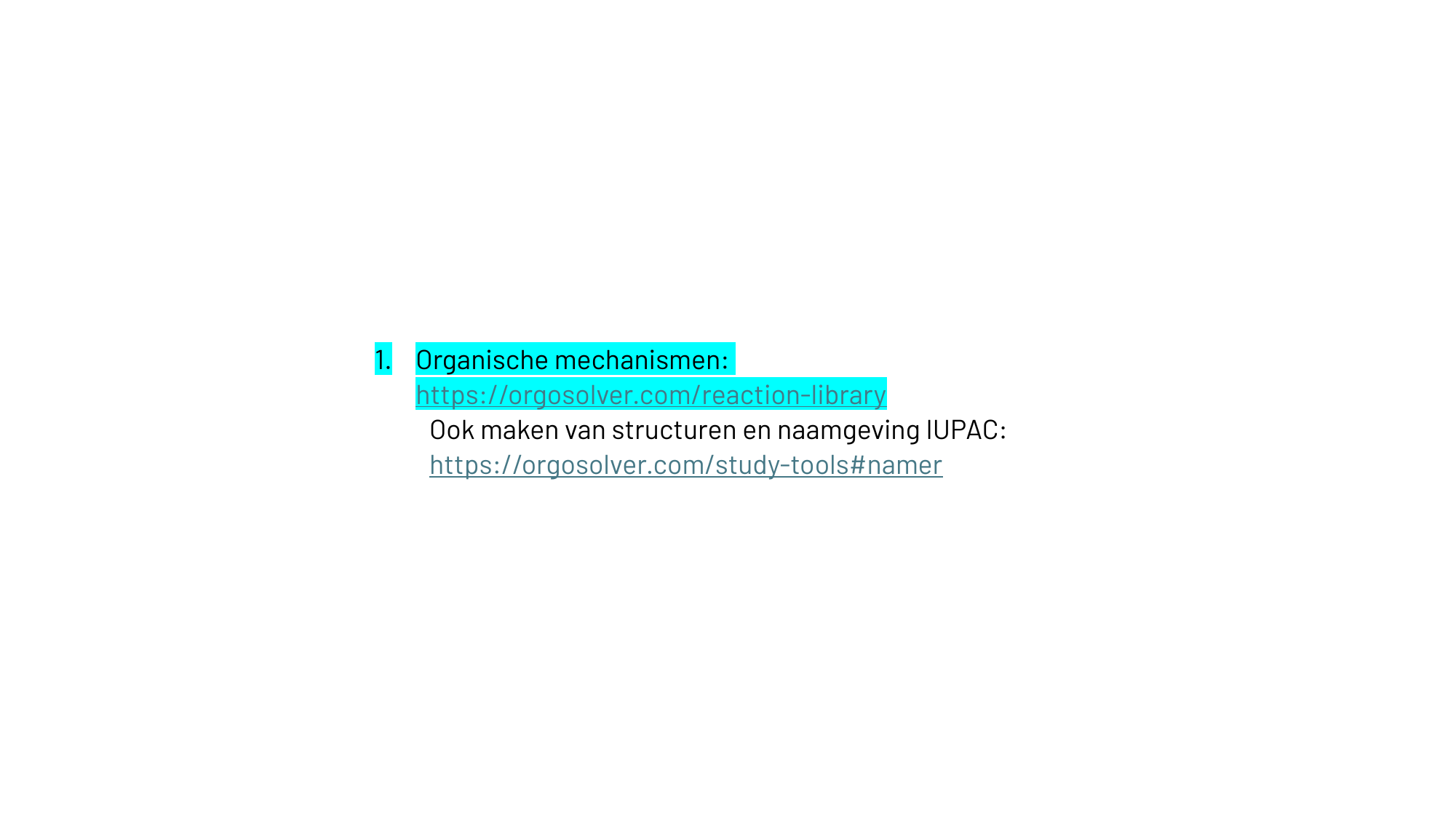

Organische mechanismen: https://orgosolver.com/reaction-library
Ook maken van structuren en naamgeving IUPAC: https://orgosolver.com/study-tools#namer